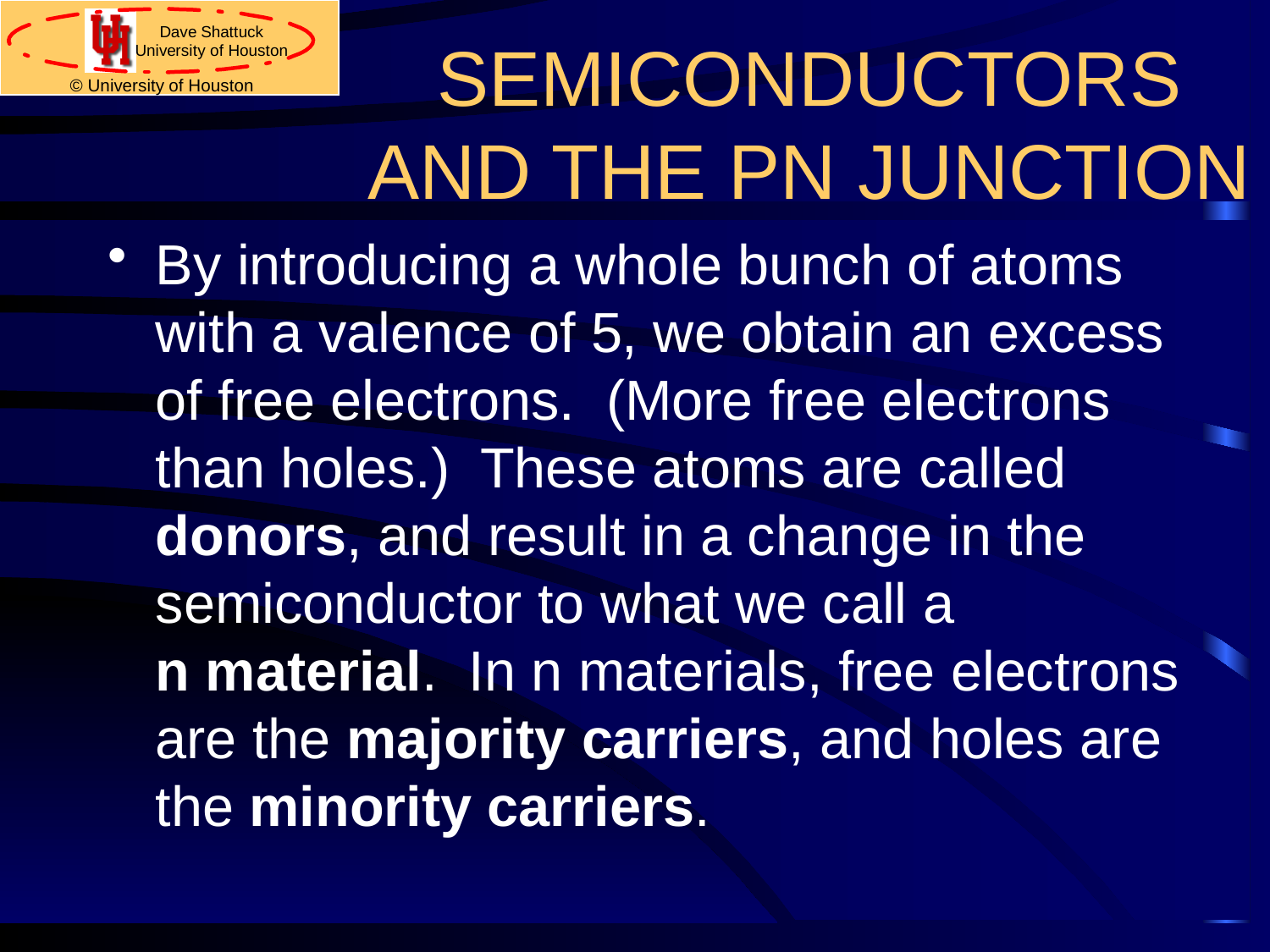

# SEMICONDUCTORS AND THE PN JUNCTION
By introducing a whole bunch of atoms with a valence of 5, we obtain an excess of free electrons.  (More free electrons than holes.)  These atoms are called donors, and result in a change in the semiconductor to what we call a
n material.  In n materials, free electrons are the majority carriers, and holes are the minority carriers.